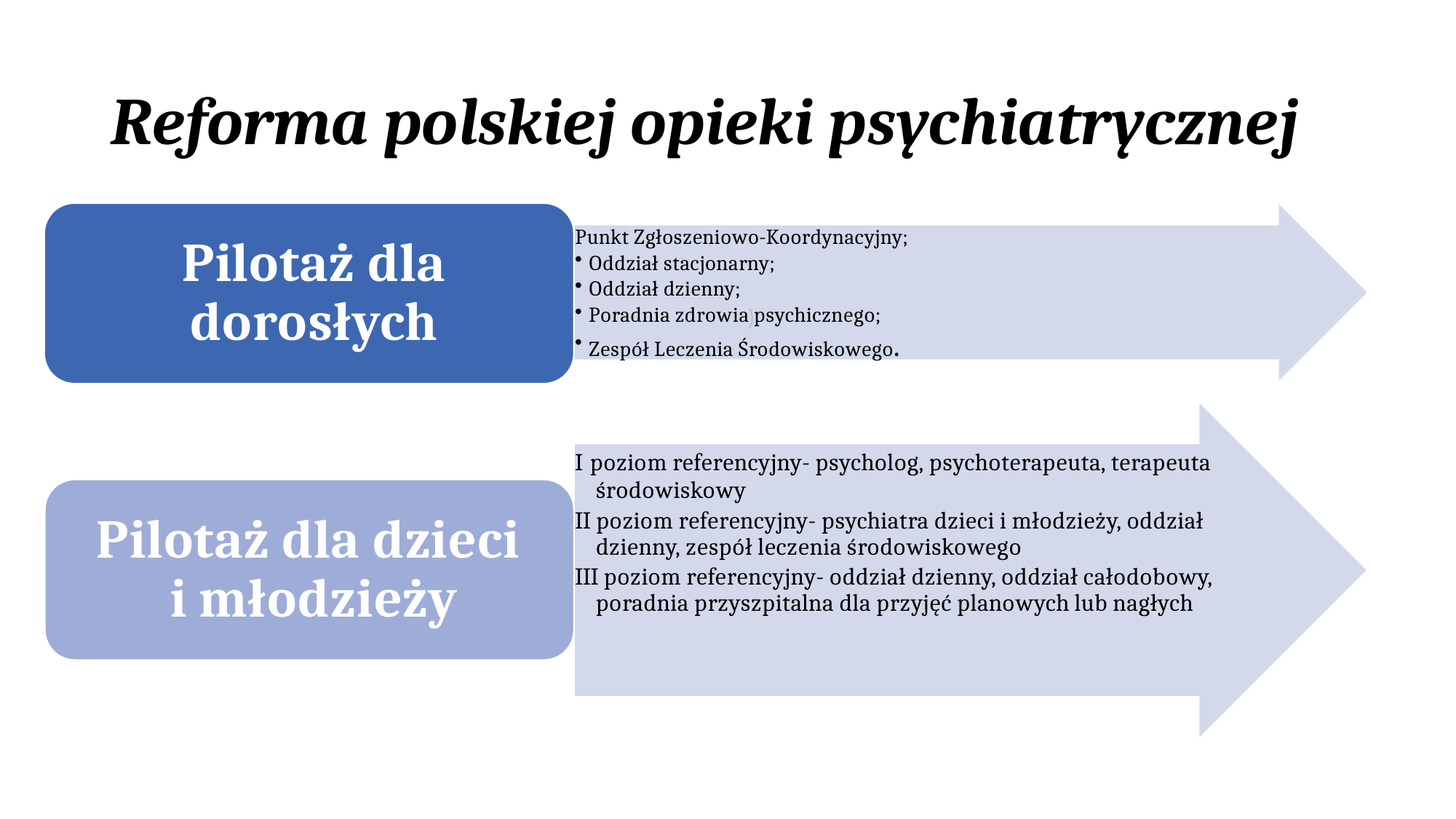

# Reforma polskiej opieki psychiatrycznej
Punkt Zgłoszeniowo-Koordynacyjny;
Oddział stacjonarny;
Oddział dzienny;
Poradnia zdrowia psychicznego;
Zespół Leczenia Środowiskowego.
Pilotaż dla dorosłych
I poziom referencyjny- psycholog, psychoterapeuta, terapeuta środowiskowy
II poziom referencyjny- psychiatra dzieci i młodzieży, oddział dzienny, zespół leczenia środowiskowego
III poziom referencyjny- oddział dzienny, oddział całodobowy, poradnia przyszpitalna dla przyjęć planowych lub nagłych
Pilotaż dla dzieci
i młodzieży
)